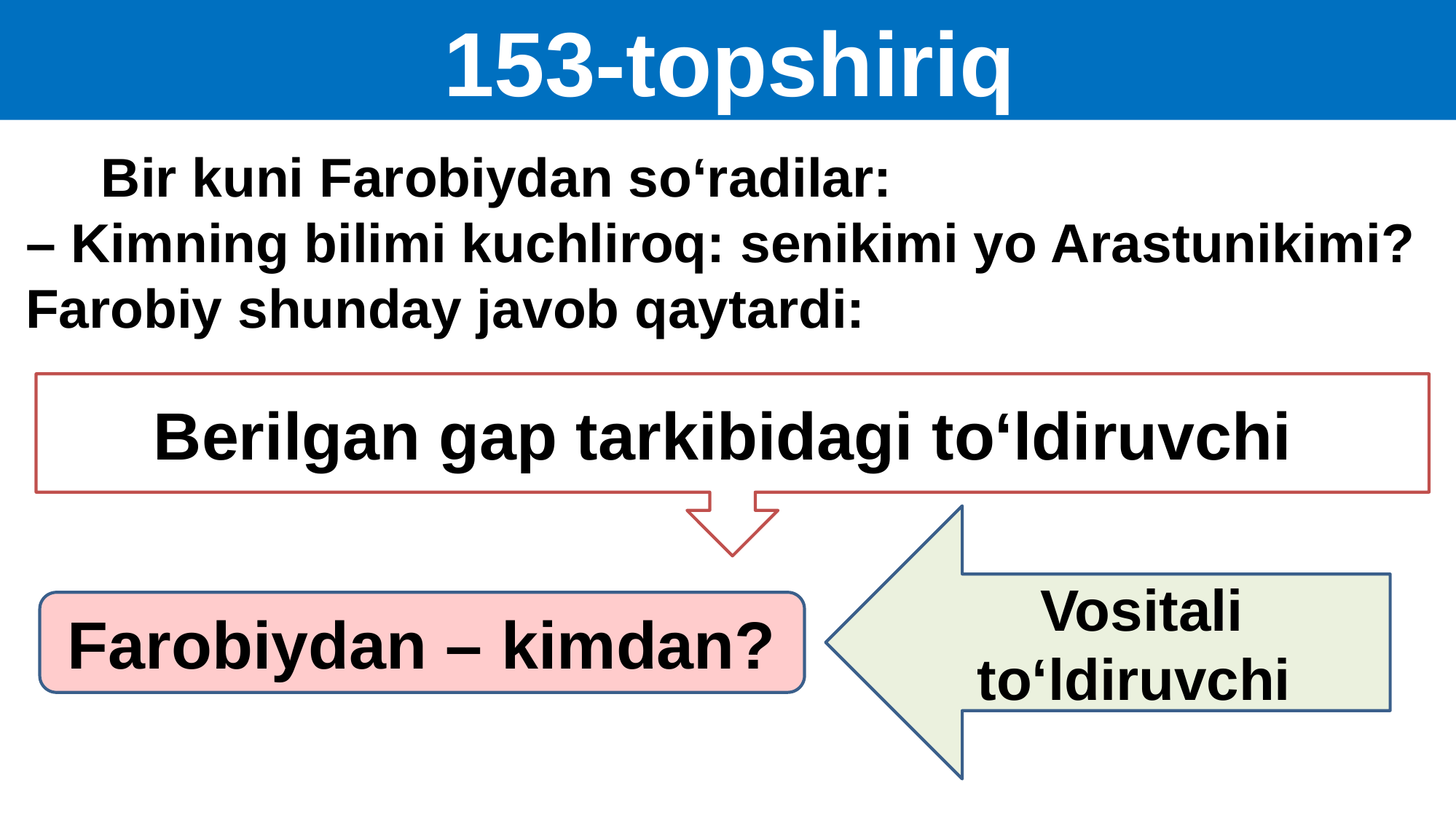

153-topshiriq
     Bir kuni Farobiydan so‘radilar:
– Kimning bilimi kuchliroq: senikimi yo Arastunikimi?
Farobiy shunday javob qaytardi:

Berilgan gap tarkibidagi to‘ldiruvchi
Vositali to‘ldiruvchi
Farobiydan – kimdan?